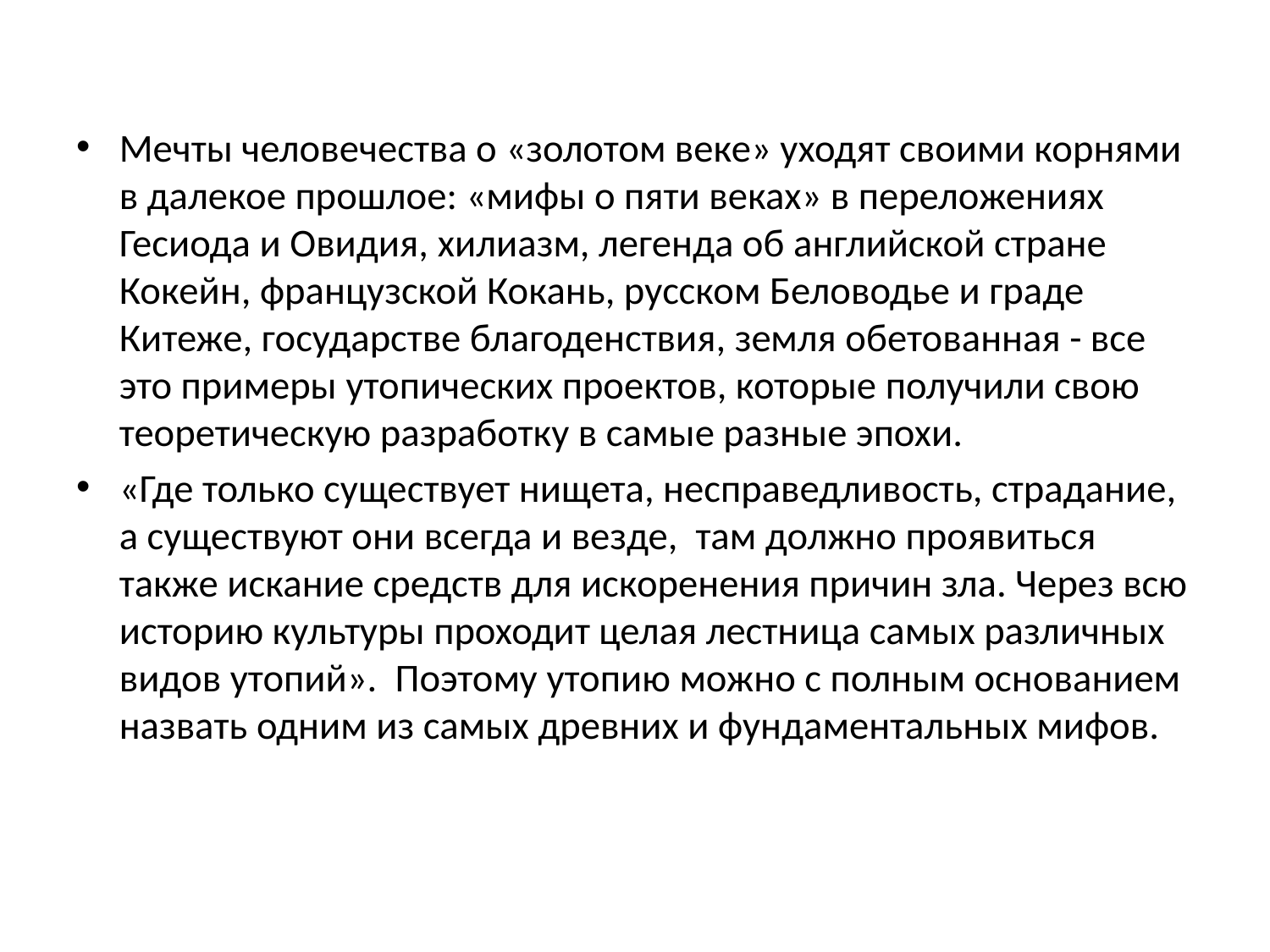

#
Мечты человечества о «золотом веке» уходят своими корнями в далекое прошлое: «мифы о пяти веках» в переложениях Гесиода и Овидия, хилиазм, легенда об английской стране Кокейн, французской Кокань, русском Беловодье и граде Китеже, государстве благоденствия, земля обетованная - все это примеры утопических проектов, которые получили свою теоретическую разработку в самые разные эпохи.
«Где только существует нищета, несправедливость, страдание,  а существуют они всегда и везде,  там должно проявиться также искание средств для искоренения причин зла. Через всю историю культуры проходит целая лестница самых различных видов утопий».  Поэтому утопию можно с полным основанием назвать одним из самых древних и фундаментальных мифов.